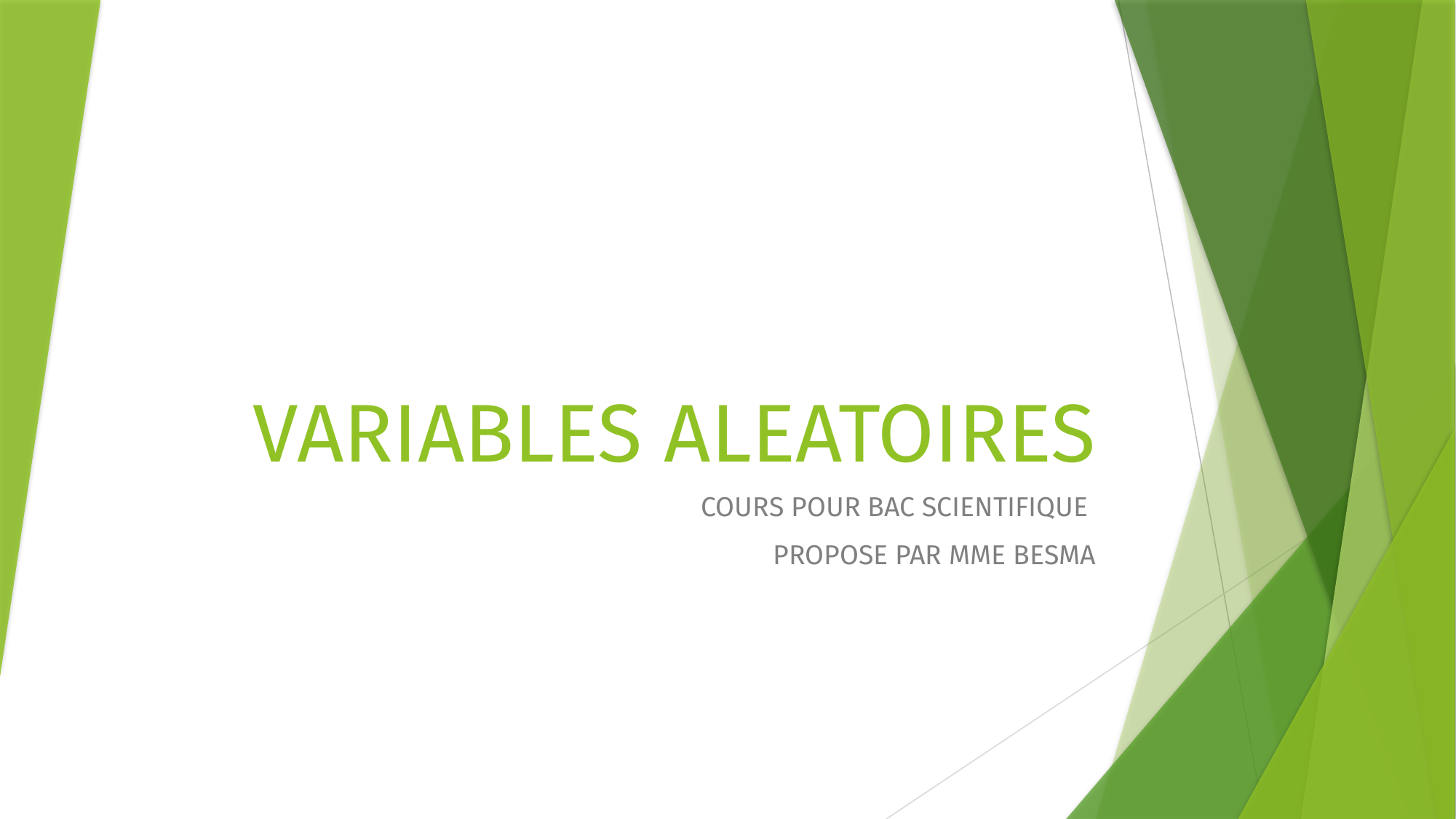

# VARIABLES ALEATOIRES
COURS POUR BAC SCIENTIFIQUE
PROPOSE PAR MME BESMA